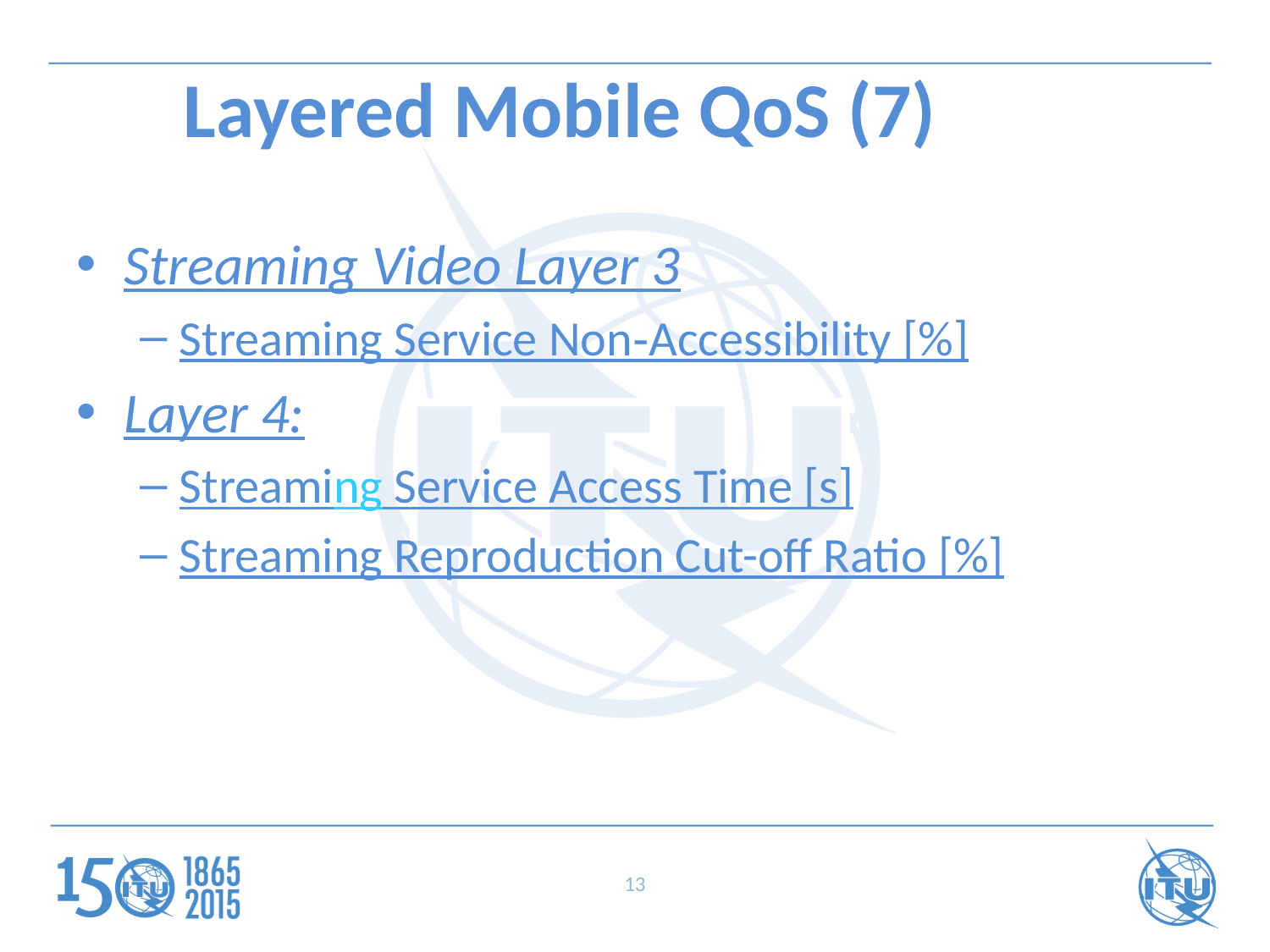

# Layered Mobile QoS (7)
Streaming Video Layer 3
Streaming Service Non‑Accessibility [%]
Layer 4:
Streaming Service Access Time [s]
Streaming Reproduction Cut-off Ratio [%]
13